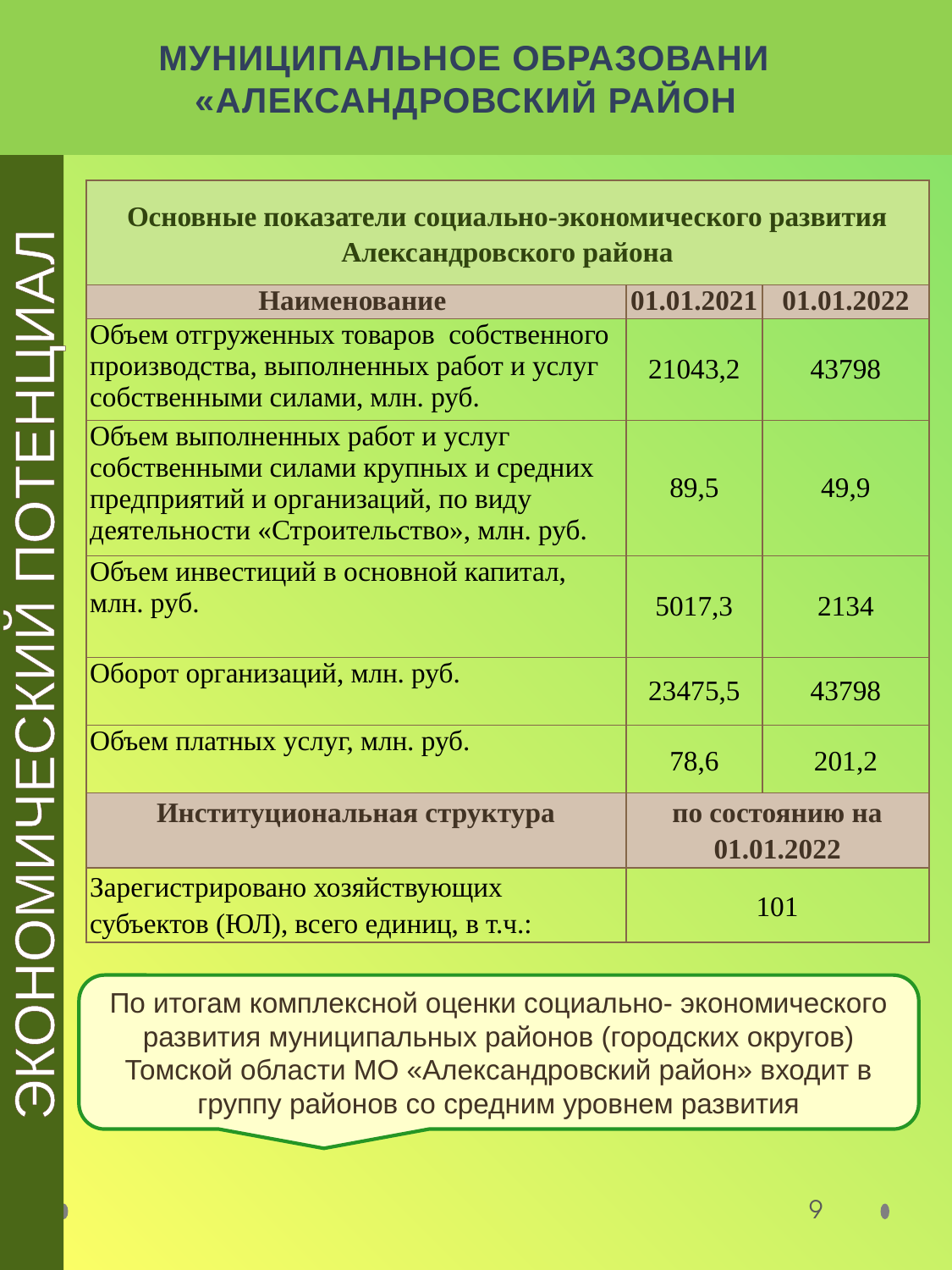

МУНИЦИПАЛЬНОЕ ОБРАЗОВАНИЕ
«АЛЕКСАНДРОВСКИЙ РАЙОН»
| Основные показатели социально-экономического развития Александровского района |  |  |
| --- | --- | --- |
| Наименование | 01.01.2021 | 01.01.2022 |
| Объем отгруженных товаров собственного производства, выполненных работ и услуг собственными силами, млн. руб. | 21043,2 | 43798 |
| Объем выполненных работ и услуг собственными силами крупных и средних предприятий и организаций, по виду деятельности «Строительство», млн. руб. | 89,5 | 49,9 |
| Объем инвестиций в основной капитал, млн. руб. | 5017,3 | 2134 |
| Оборот организаций, млн. руб. | 23475,5 | 43798 |
| Объем платных услуг, млн. руб. | 78,6 | 201,2 |
| Институциональная структура | по состоянию на 01.01.2022 |  |
| Зарегистрировано хозяйствующих субъектов (ЮЛ), всего единиц, в т.ч.: | 101 |  |
           ЭКОНомИЧЕСКИЙ ПОТЕНЦИАЛ
По итогам комплексной оценки социально- экономического развития муниципальных районов (городских округов) Томской области МО «Александровский район» входит в группу районов со средним уровнем развития
9